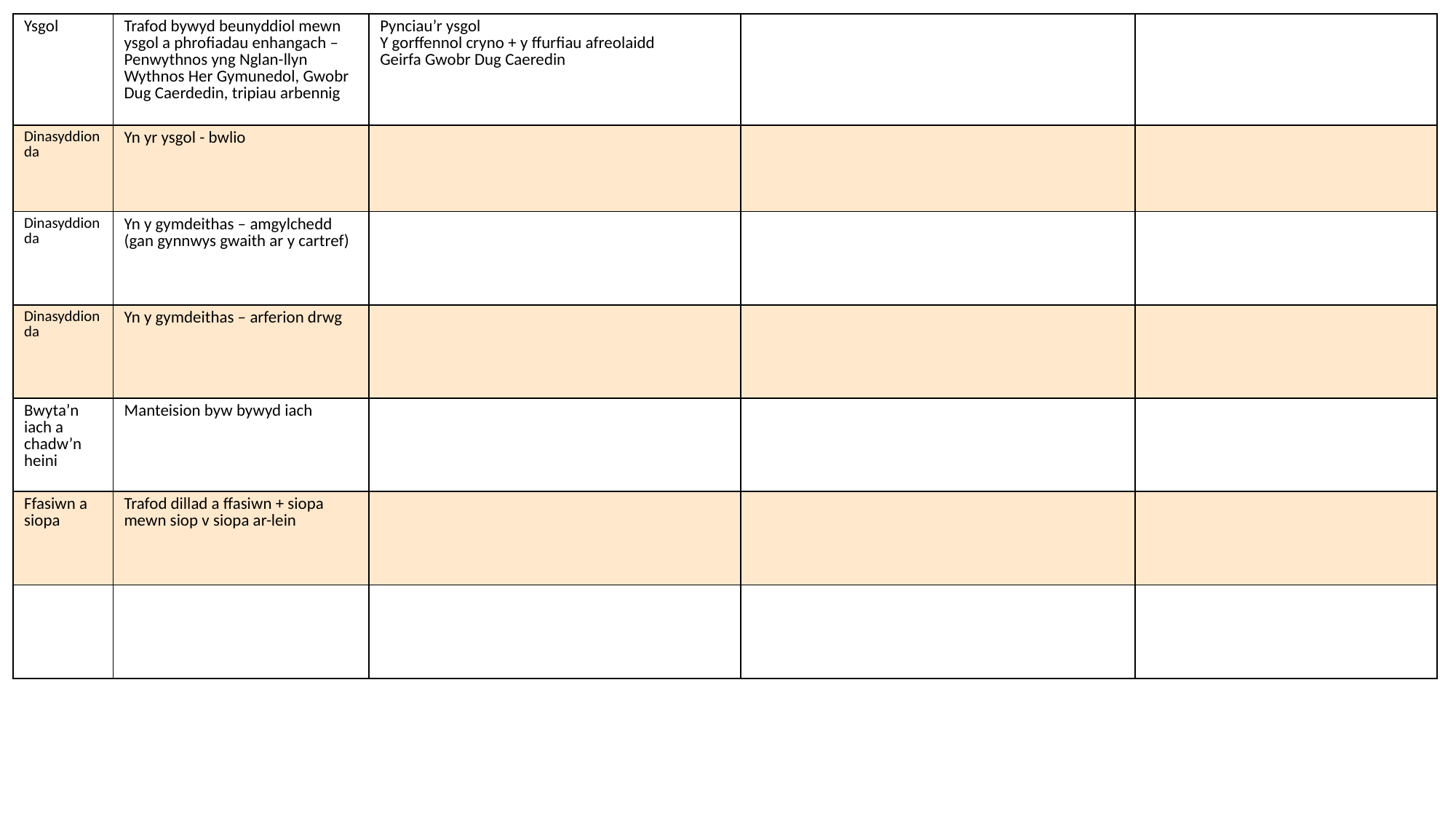

| Ysgol | Trafod bywyd beunyddiol mewn ysgol a phrofiadau enhangach – Penwythnos yng Nglan-llyn Wythnos Her Gymunedol, Gwobr Dug Caerdedin, tripiau arbennig | Pynciau’r ysgol Y gorffennol cryno + y ffurfiau afreolaidd Geirfa Gwobr Dug Caeredin |  |  |
| --- | --- | --- | --- | --- |
| Dinasyddion da | Yn yr ysgol - bwlio |  |  |  |
| Dinasyddion da | Yn y gymdeithas – amgylchedd (gan gynnwys gwaith ar y cartref) |  |  |  |
| Dinasyddion da | Yn y gymdeithas – arferion drwg |  |  |  |
| Bwyta’n iach a chadw’n heini | Manteision byw bywyd iach |  |  |  |
| Ffasiwn a siopa | Trafod dillad a ffasiwn + siopa mewn siop v siopa ar-lein |  |  |  |
|  |  |  |  |  |